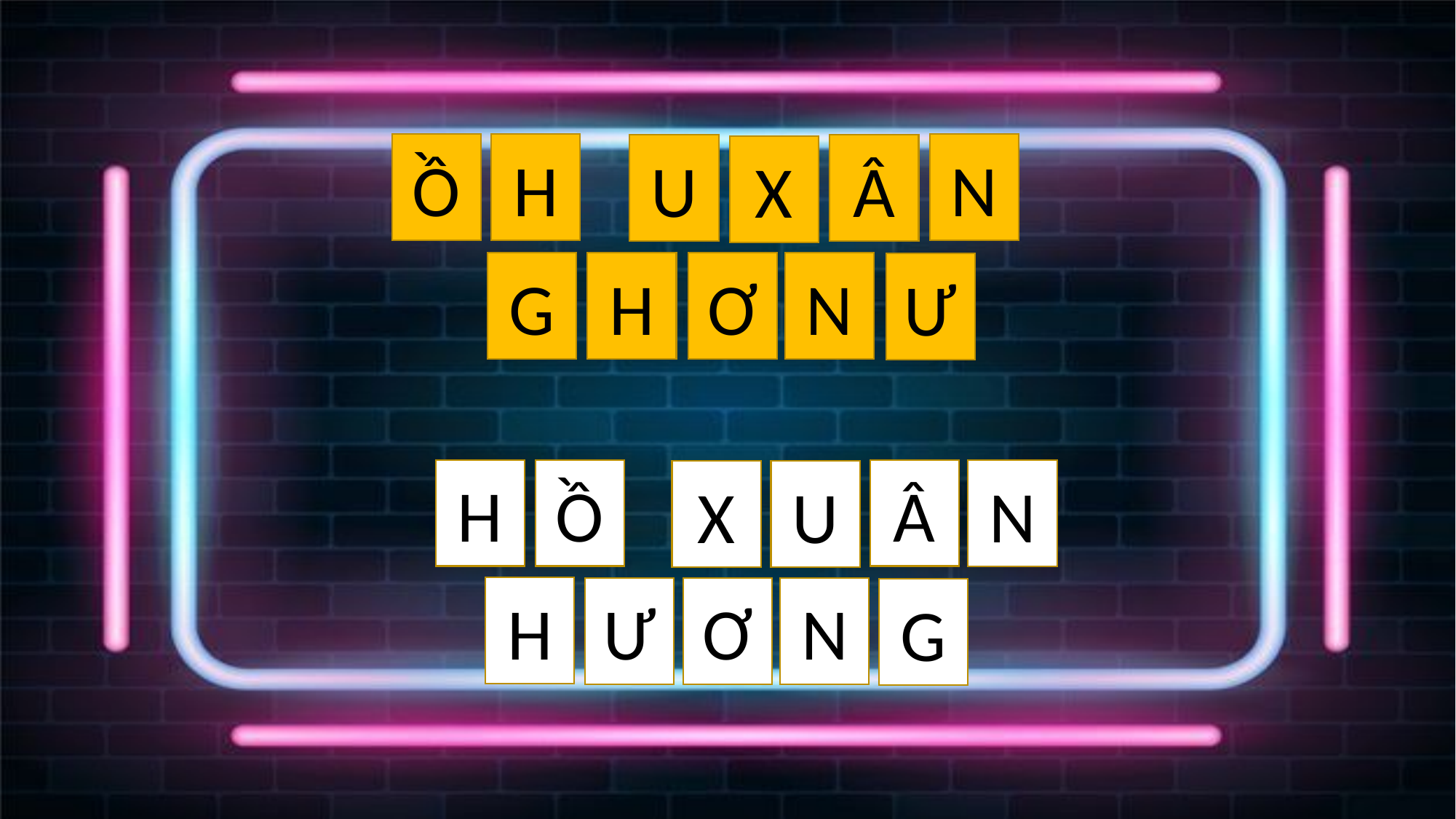

Ồ
H
N
U
Â
X
G
H
Ơ
N
Ư
H
Ồ
Â
N
X
U
H
Ư
Ơ
N
G